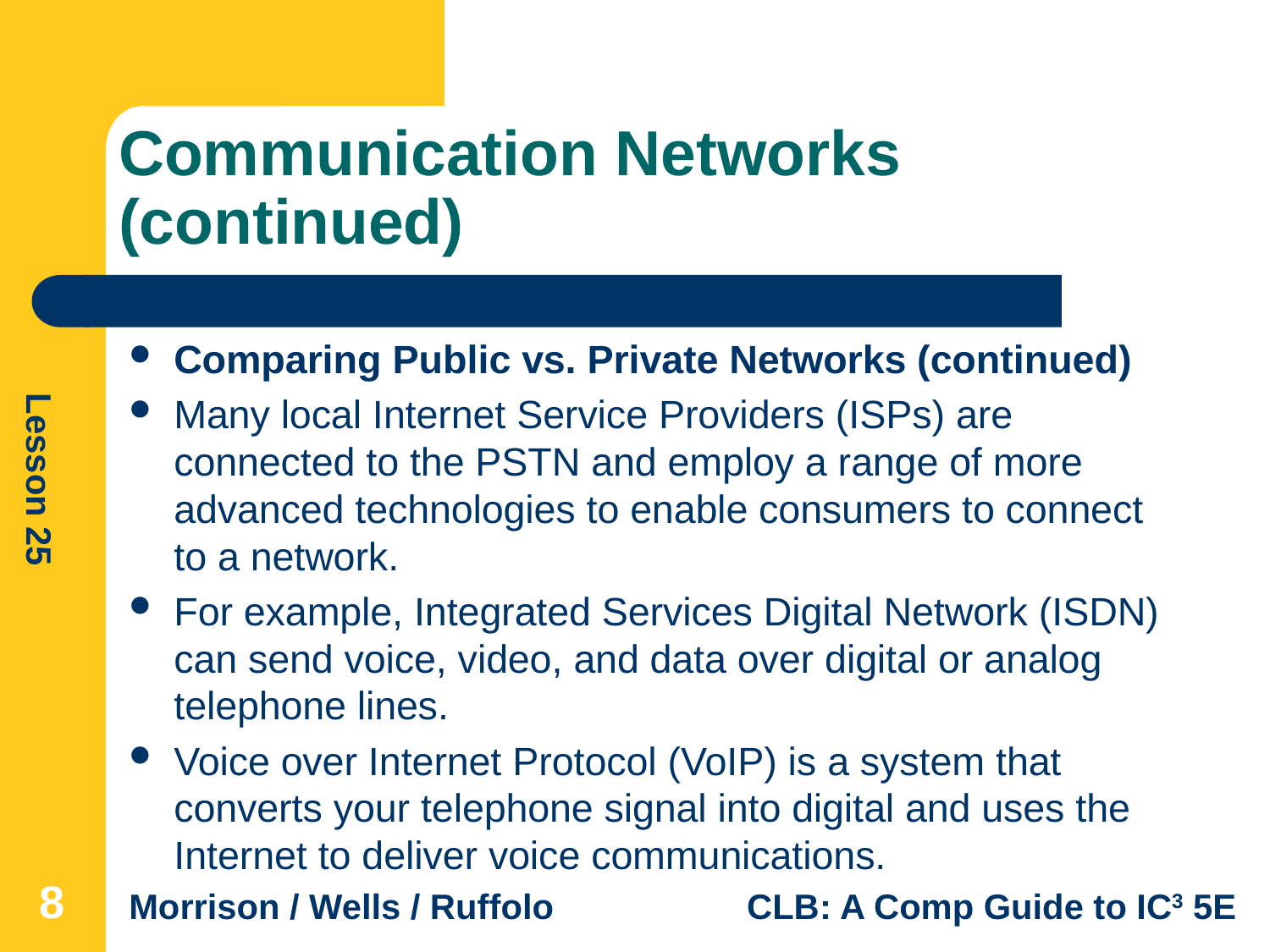

# Communication Networks (continued)
Comparing Public vs. Private Networks (continued)
Many local Internet Service Providers (ISPs) are connected to the PSTN and employ a range of more advanced technologies to enable consumers to connect to a network.
For example, Integrated Services Digital Network (ISDN) can send voice, video, and data over digital or analog telephone lines.
Voice over Internet Protocol (VoIP) is a system that converts your telephone signal into digital and uses the Internet to deliver voice communications.
8